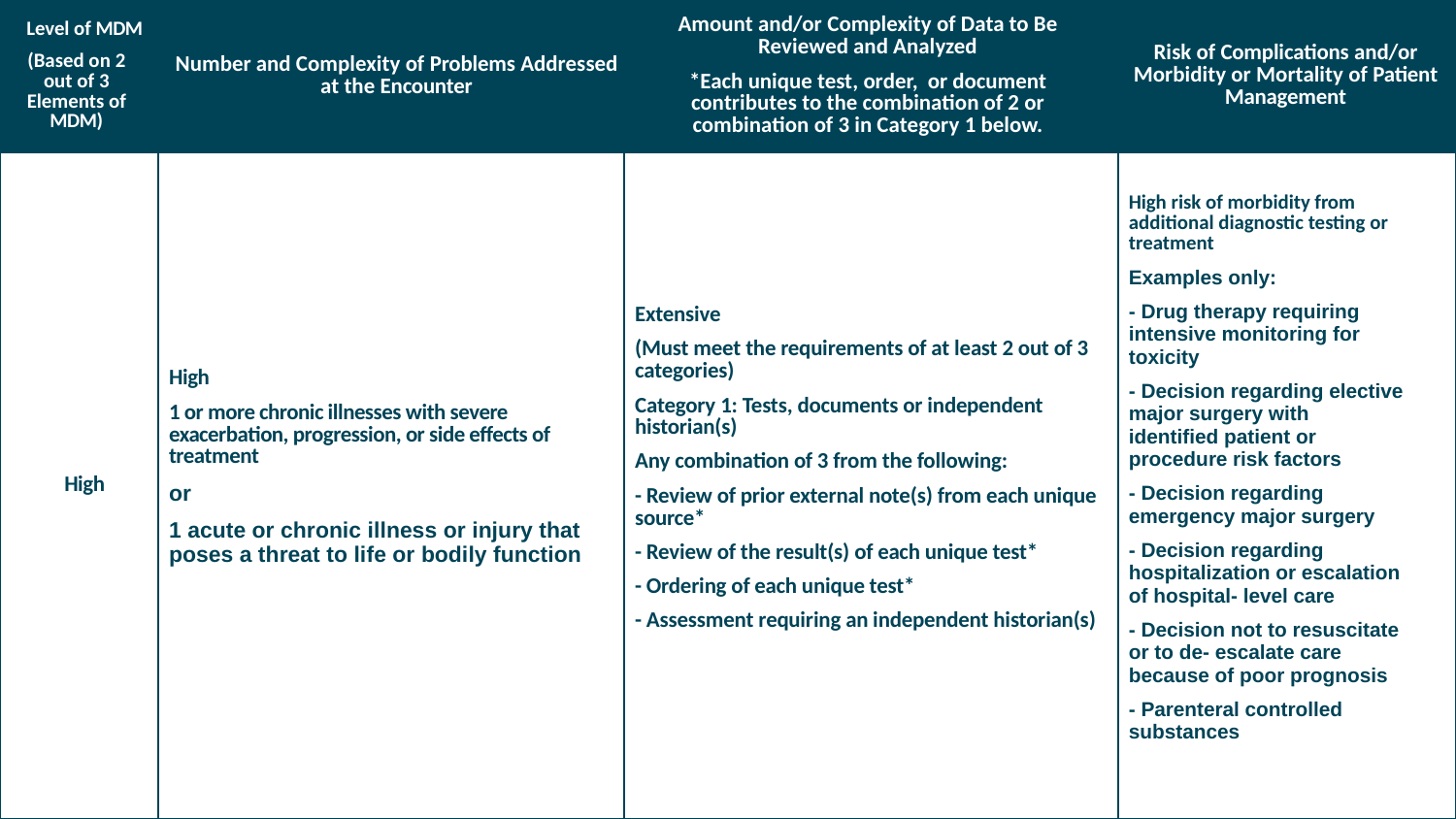

| Level of MDM (Based on 2 out of 3 Elements of MDM) | Number and Complexity of Problems Addressed at the Encounter | Amount and/or Complexity of Data to Be Reviewed and Analyzed \*Each unique test, order, or document contributes to the combination of 2 or combination of 3 in Category 1 below. | Risk of Complications and/or Morbidity or Mortality of Patient Management |
| --- | --- | --- | --- |
| High | High 1 or more chronic illnesses with severe exacerbation, progression, or side effects of treatment or 1 acute or chronic illness or injury that poses a threat to life or bodily function | Extensive (Must meet the requirements of at least 2 out of 3 categories) Category 1: Tests, documents or independent historian(s) Any combination of 3 from the following: - Review of prior external note(s) from each unique source\* - Review of the result(s) of each unique test\* - Ordering of each unique test\* - Assessment requiring an independent historian(s) | High risk of morbidity from additional diagnostic testing or treatment Examples only: - Drug therapy requiring intensive monitoring for toxicity - Decision regarding elective major surgery with identified patient or procedure risk factors - Decision regarding emergency major surgery - Decision regarding hospitalization or escalation of hospital- level care - Decision not to resuscitate or to de- escalate care because of poor prognosis - Parenteral controlled substances |